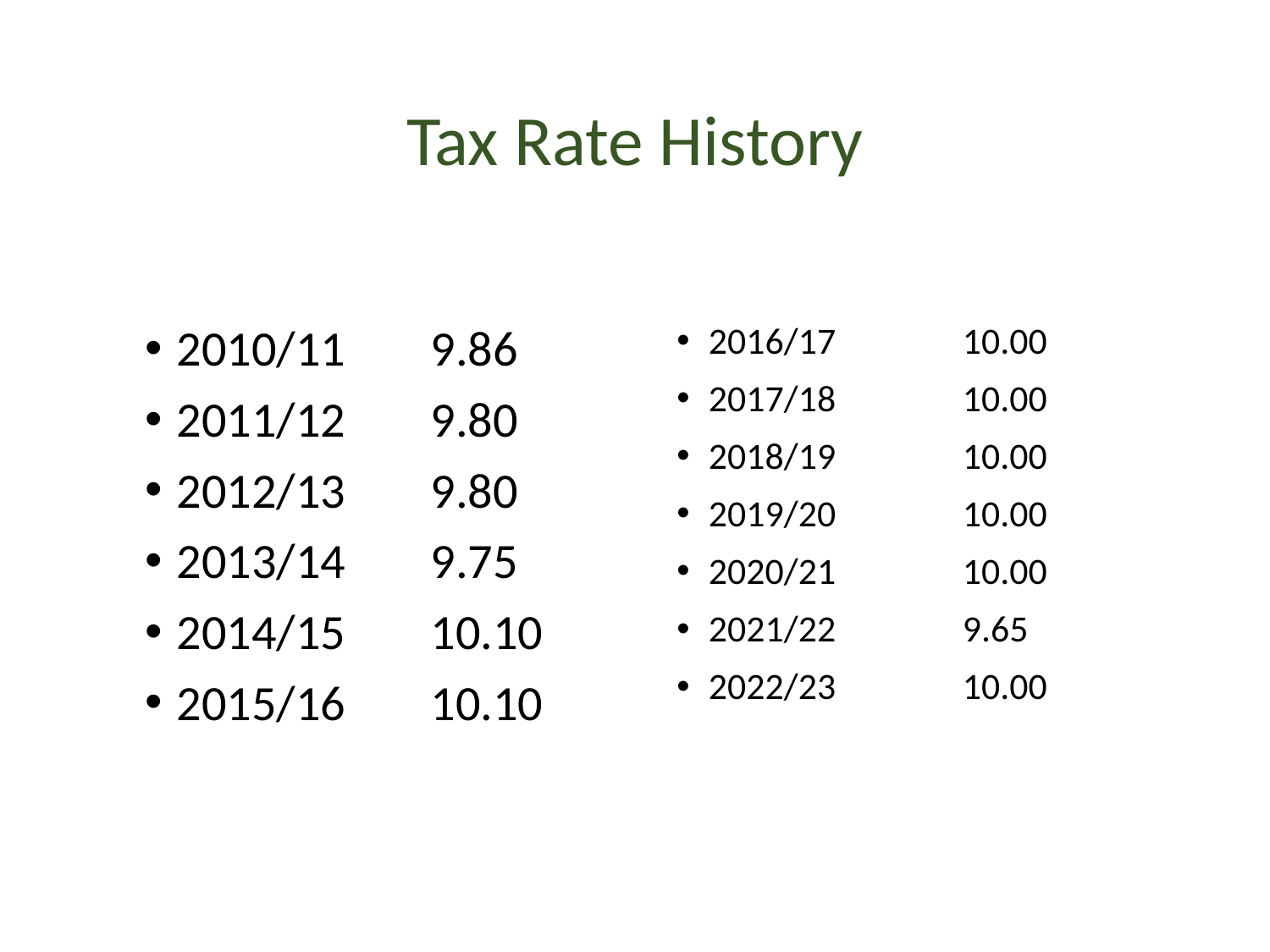

# Tax Rate History
2010/11	9.86
2011/12	9.80
2012/13	9.80
2013/14	9.75
2014/15	10.10
2015/16	10.10

2016/17	10.00
2017/18	10.00
2018/19	10.00
2019/20	10.00
2020/21	10.00
2021/22	9.65
2022/23 	10.00